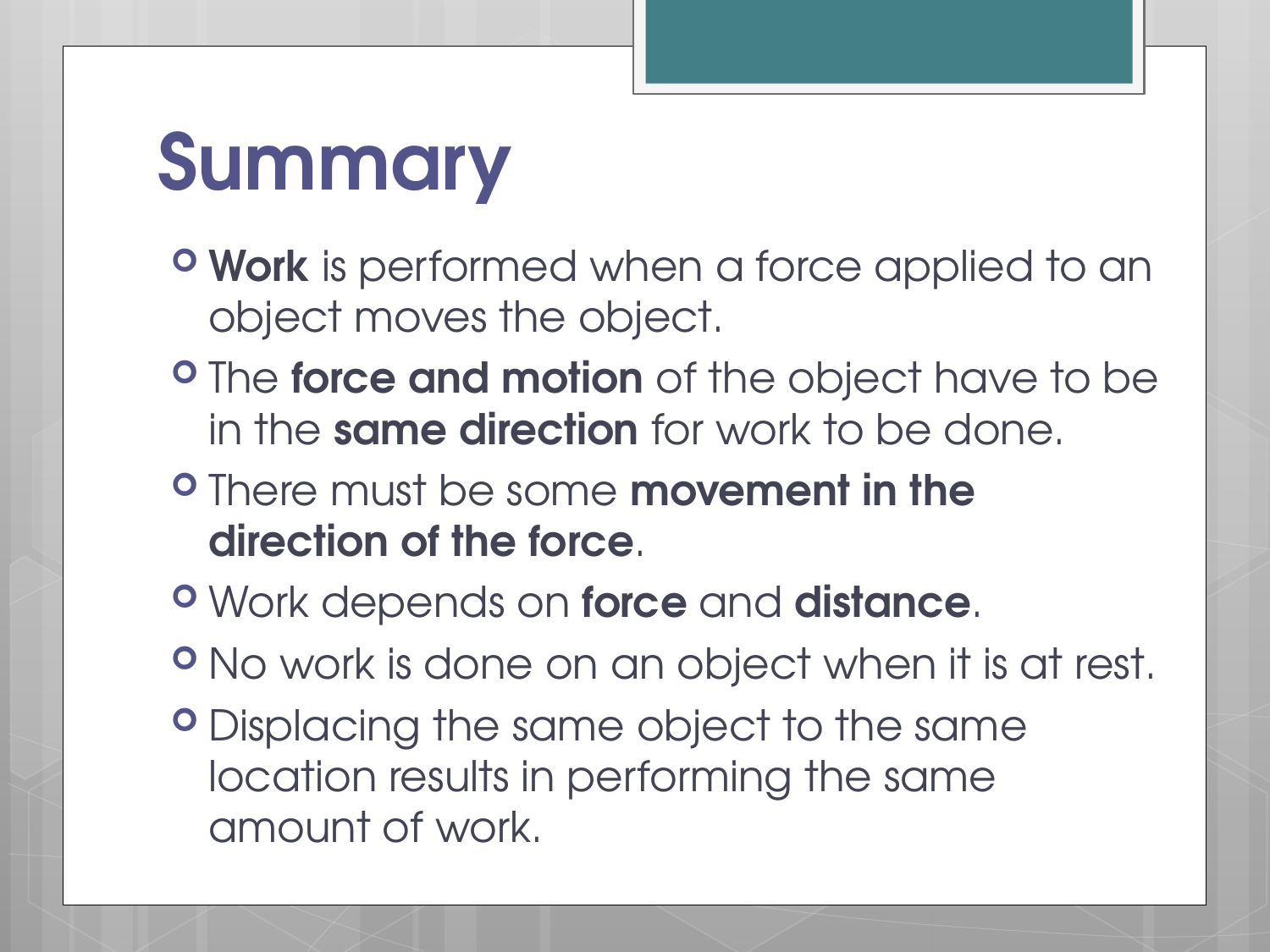

# Summary
Work is performed when a force applied to an object moves the object.
The force and motion of the object have to be in the same direction for work to be done.
There must be some movement in the direction of the force.
Work depends on force and distance.
No work is done on an object when it is at rest.
Displacing the same object to the same location results in performing the same amount of work.